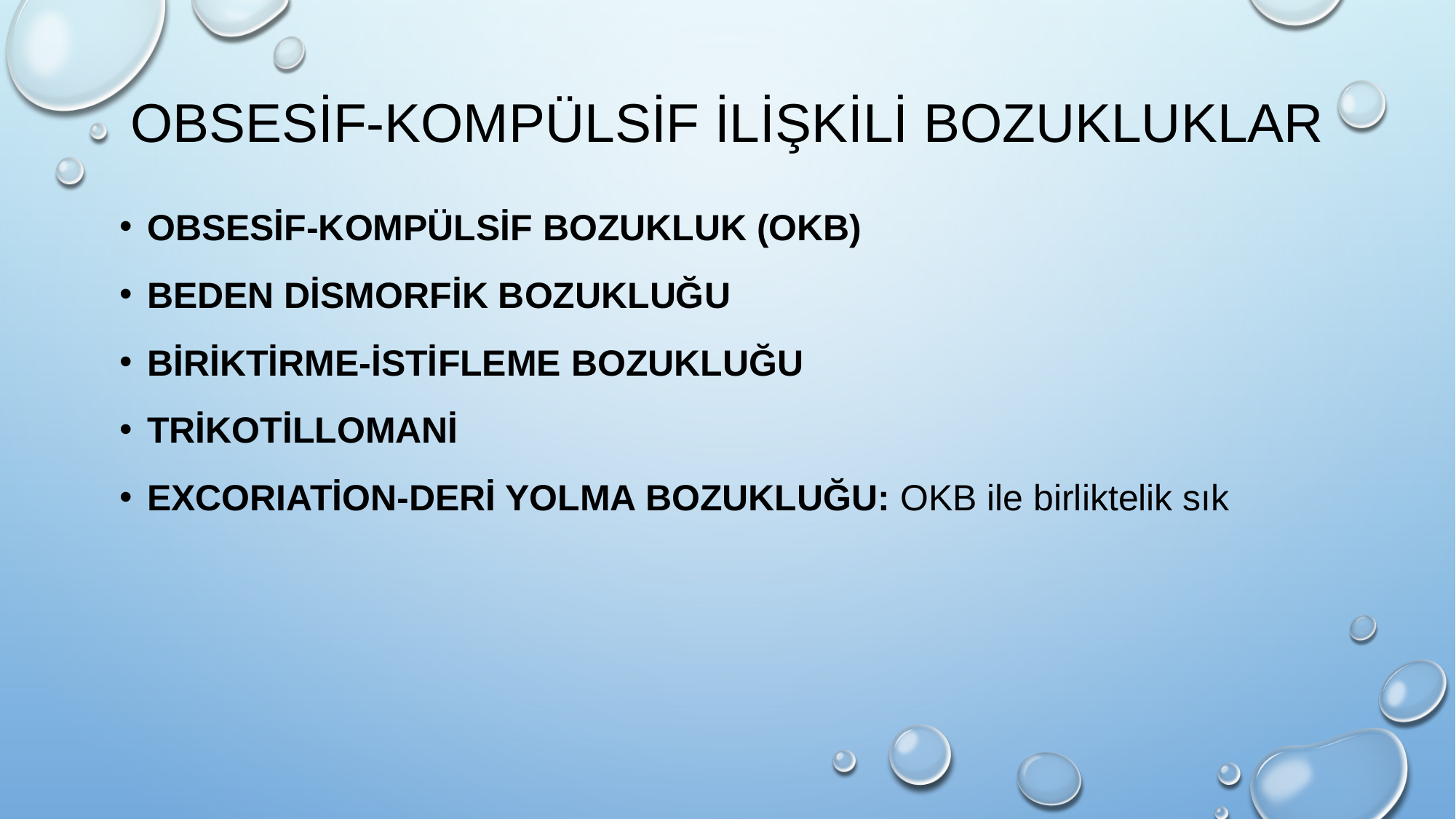

# OBSESİF-KOMPÜLSİF İLİŞKİLİ BOZUKLUKLAR
OBSESİF-KOMPÜLSİF BOZUKLUK (OKB)
BEDEN DİSMORFİK BOZUKLUĞU
BİRİKTİRME-İSTİFLEME BOZUKLUĞU
TRİKOTİLLOMANİ
EXCORIATİON-DERİ YOLMA BOZUKLUĞU: OKB ile birliktelik sık